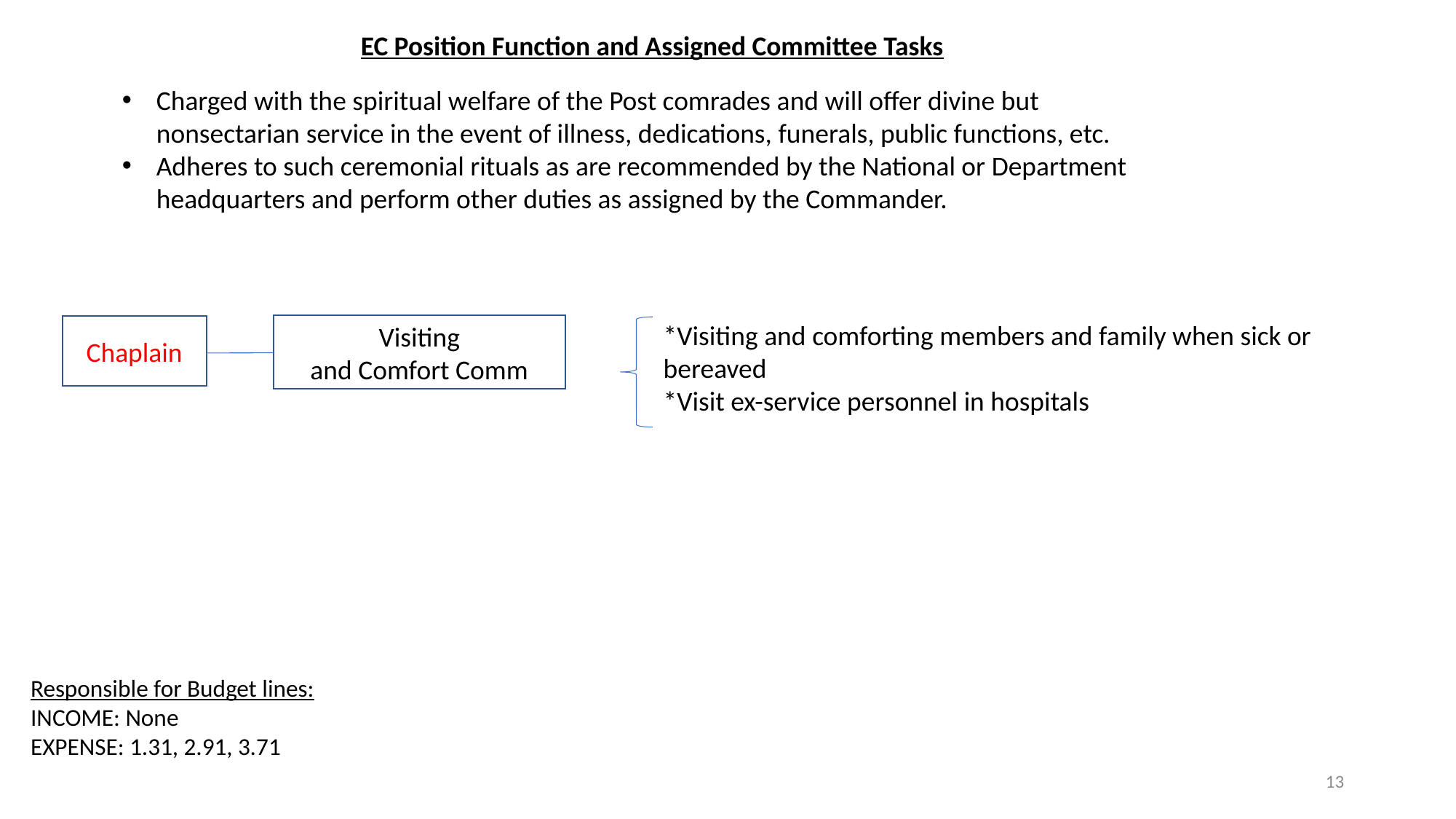

EC Position Function and Assigned Committee Tasks
Charged with the spiritual welfare of the Post comrades and will offer divine but nonsectarian service in the event of illness, dedications, funerals, public functions, etc.
Adheres to such ceremonial rituals as are recommended by the National or Department headquarters and perform other duties as assigned by the Commander.
*Visiting and comforting members and family when sick or bereaved
*Visit ex-service personnel in hospitals
Visiting
and Comfort Comm
Chaplain

Responsible for Budget lines:
INCOME: None
EXPENSE: 1.31, 2.91, 3.71
13